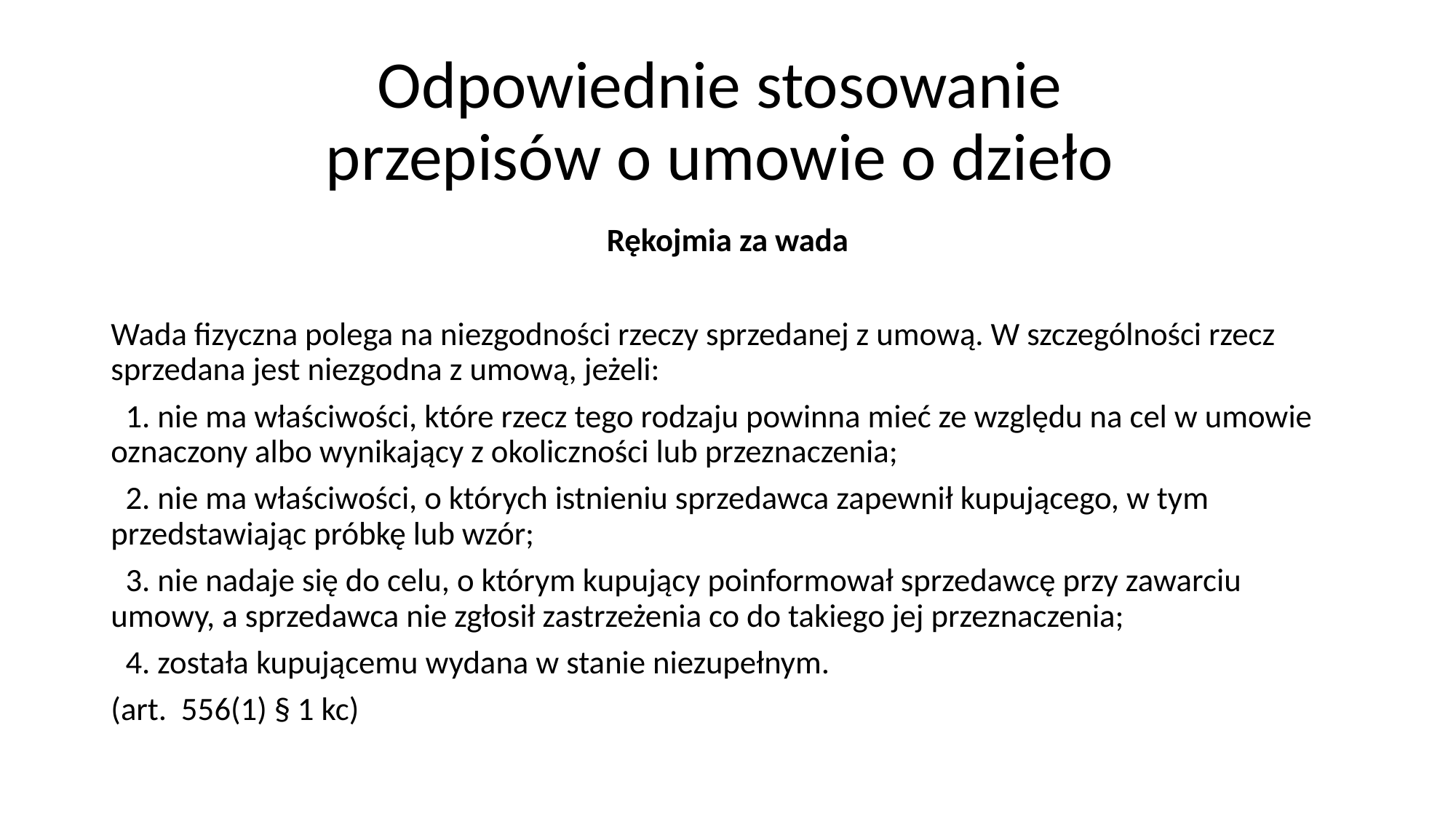

# Odpowiednie stosowanie przepisów o umowie o dzieło
Rękojmia za wada

Wada fizyczna polega na niezgodności rzeczy sprzedanej z umową. W szczególności rzecz sprzedana jest niezgodna z umową, jeżeli:
  1. nie ma właściwości, które rzecz tego rodzaju powinna mieć ze względu na cel w umowie oznaczony albo wynikający z okoliczności lub przeznaczenia;
  2. nie ma właściwości, o których istnieniu sprzedawca zapewnił kupującego, w tym przedstawiając próbkę lub wzór;
  3. nie nadaje się do celu, o którym kupujący poinformował sprzedawcę przy zawarciu umowy, a sprzedawca nie zgłosił zastrzeżenia co do takiego jej przeznaczenia;
  4. została kupującemu wydana w stanie niezupełnym.
(art.  556(1) § 1 kc)